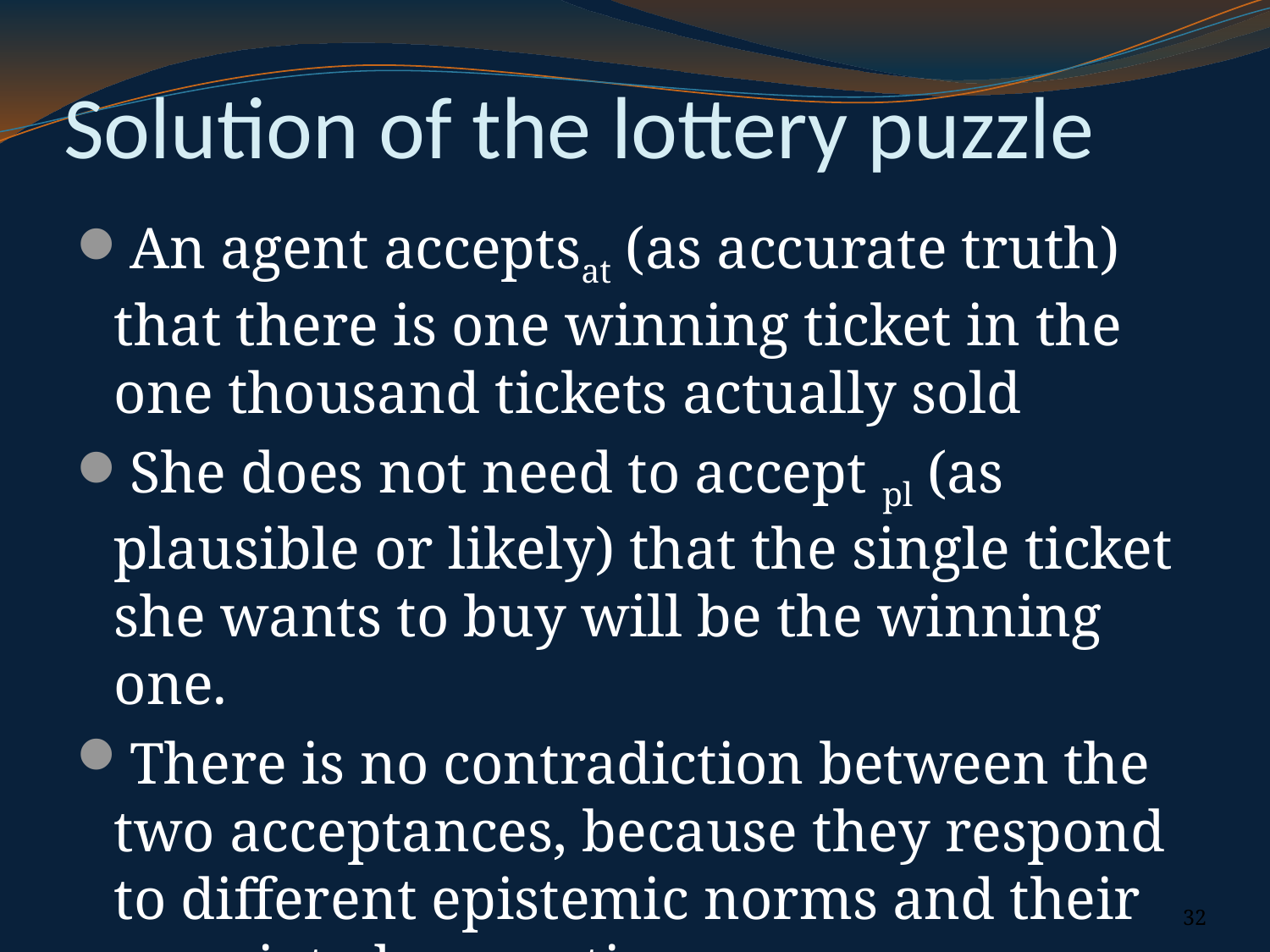

# Solution of the lottery puzzle
An agent acceptsat (as accurate truth) that there is one winning ticket in the one thousand tickets actually sold
She does not need to accept pl (as plausible or likely) that the single ticket she wants to buy will be the winning one.
There is no contradiction between the two acceptances, because they respond to different epistemic norms and their associated semantics.
32